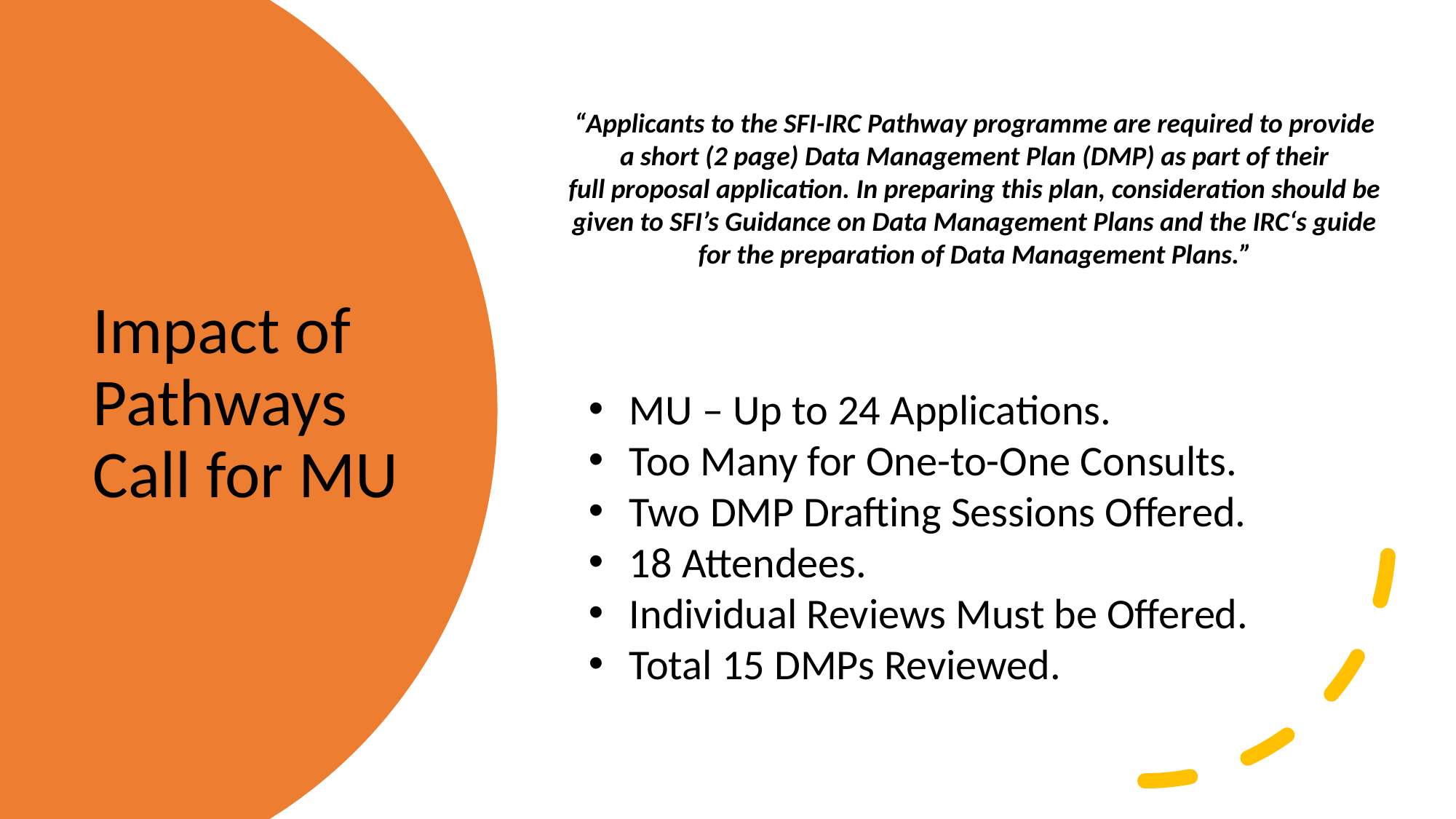

“Applicants to the SFI-IRC Pathway programme are required to provide
a short (2 page) Data Management Plan (DMP) as part of their
full proposal application. In preparing this plan, consideration should be
given to SFI’s Guidance on Data Management Plans and the IRC‘s guide
for the preparation of Data Management Plans.”
# Impact of Pathways Call for MU

MU – Up to 24 Applications.
Too Many for One-to-One Consults.
Two DMP Drafting Sessions Offered.
18 Attendees.
Individual Reviews Must be Offered.
Total 15 DMPs Reviewed.